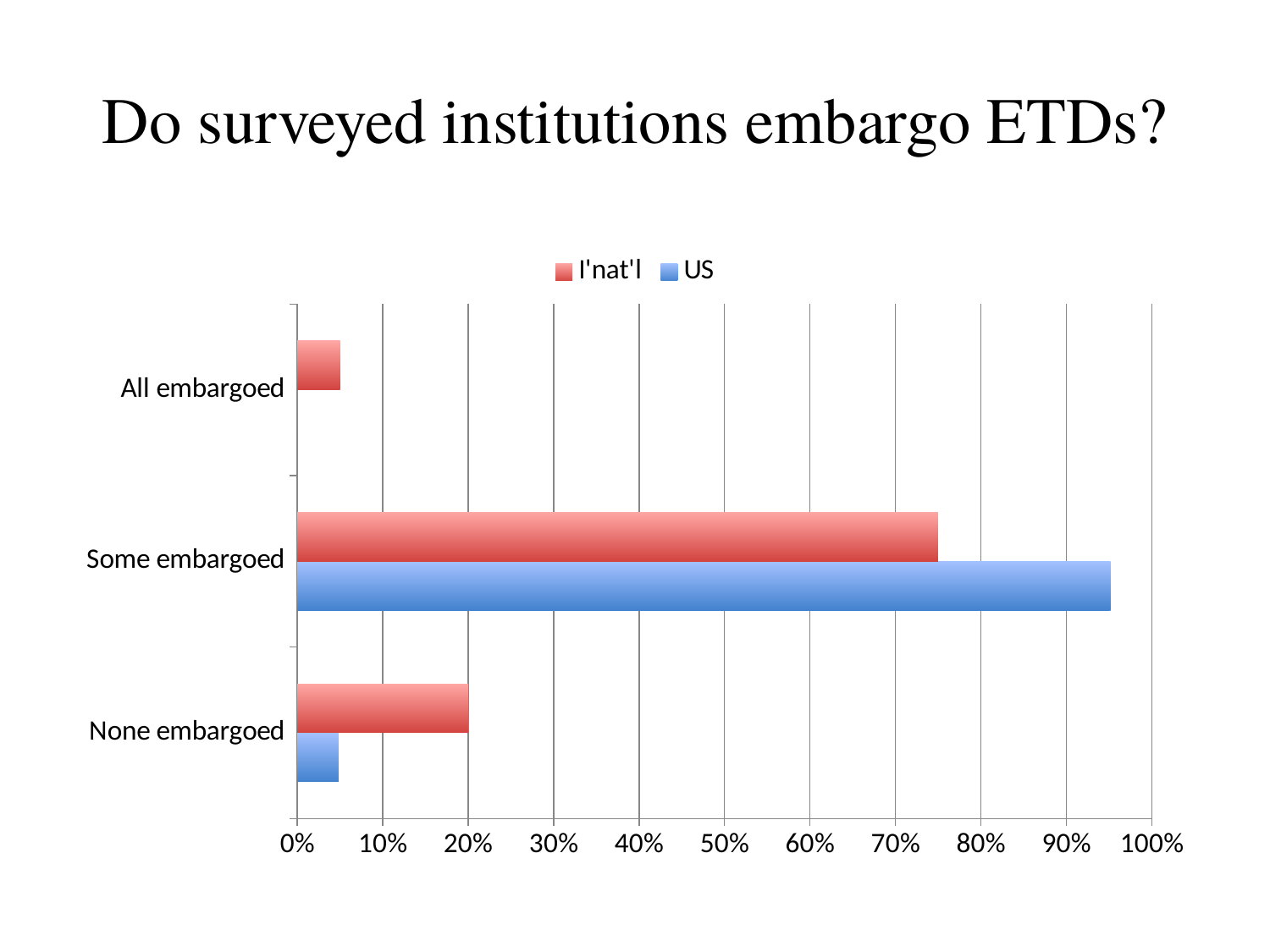

# Do surveyed institutions embargo ETDs?

### Chart

| Category | US | I'nat'l |
|---|---|---|
| None embargoed | 0.0481927710843373 | 0.2 |
| Some embargoed | 0.951807228915663 | 0.75 |
| All embargoed | 0.0 | 0.05 |